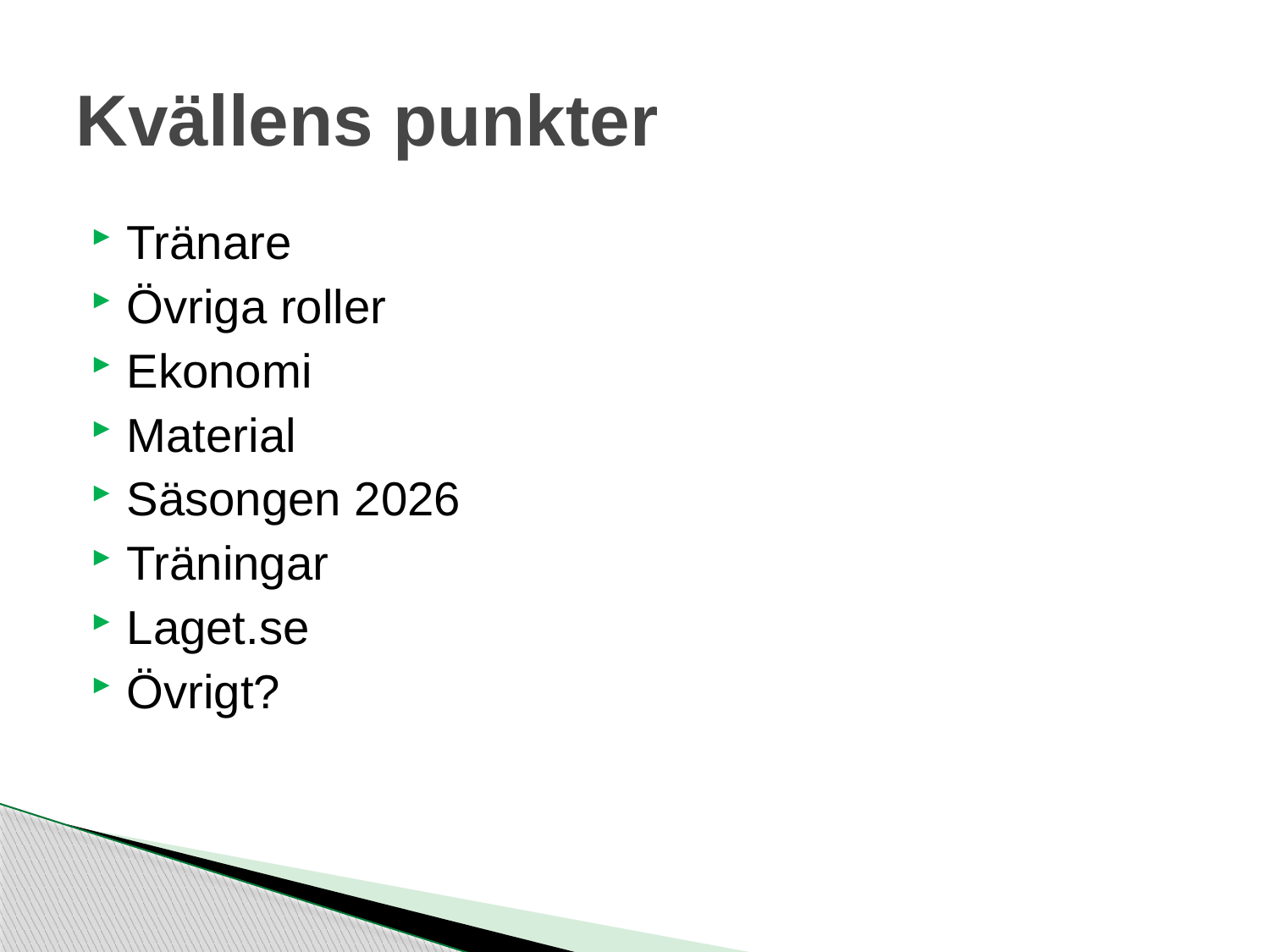

# Kvällens punkter
Tränare
Övriga roller
Ekonomi
Material
Säsongen 2026
Träningar
Laget.se
Övrigt?